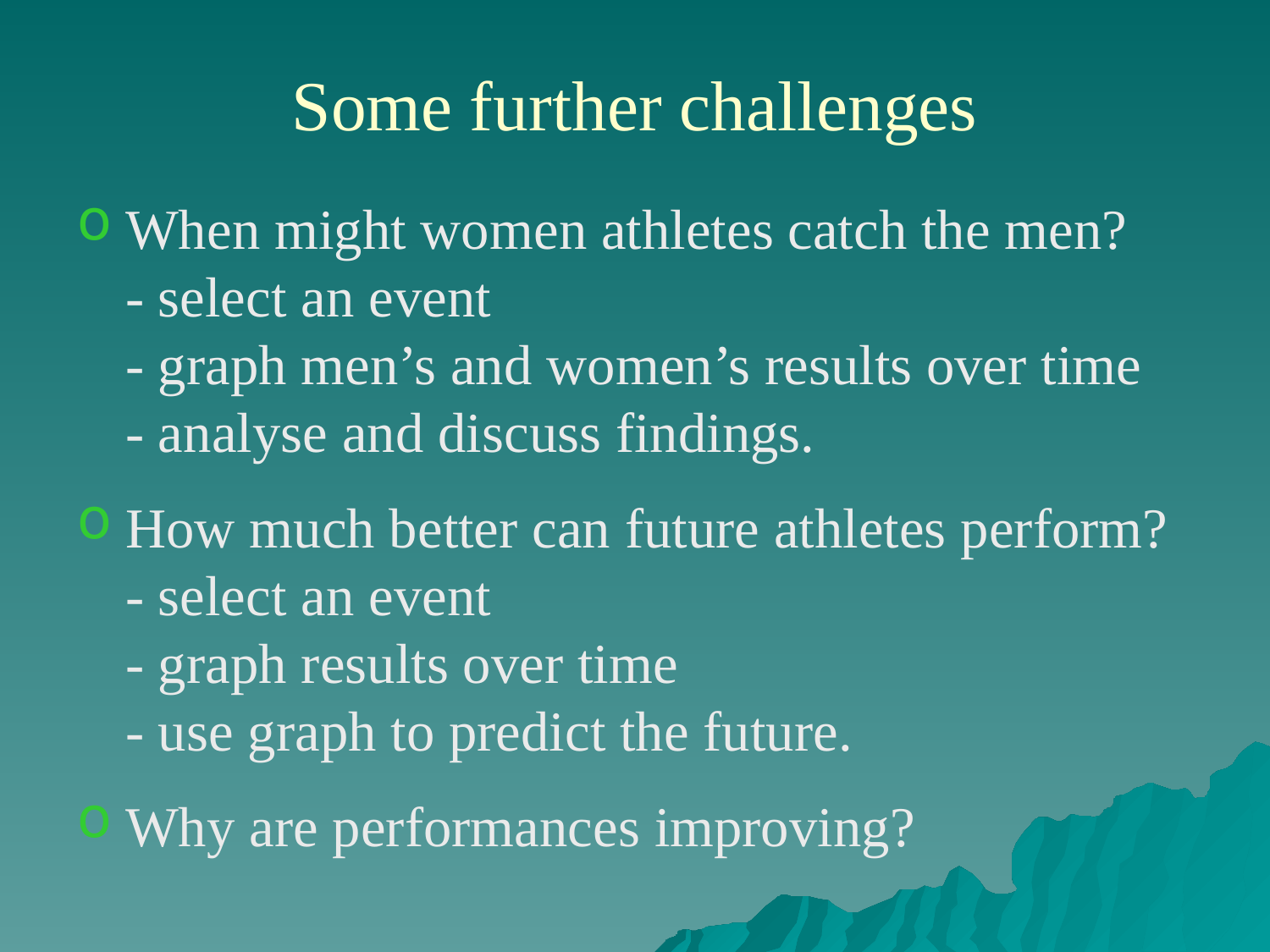

# Some further challenges
When might women athletes catch the men?
- select an event
- graph men’s and women’s results over time
- analyse and discuss findings.
How much better can future athletes perform?
- select an event
- graph results over time
- use graph to predict the future.
Why are performances improving?